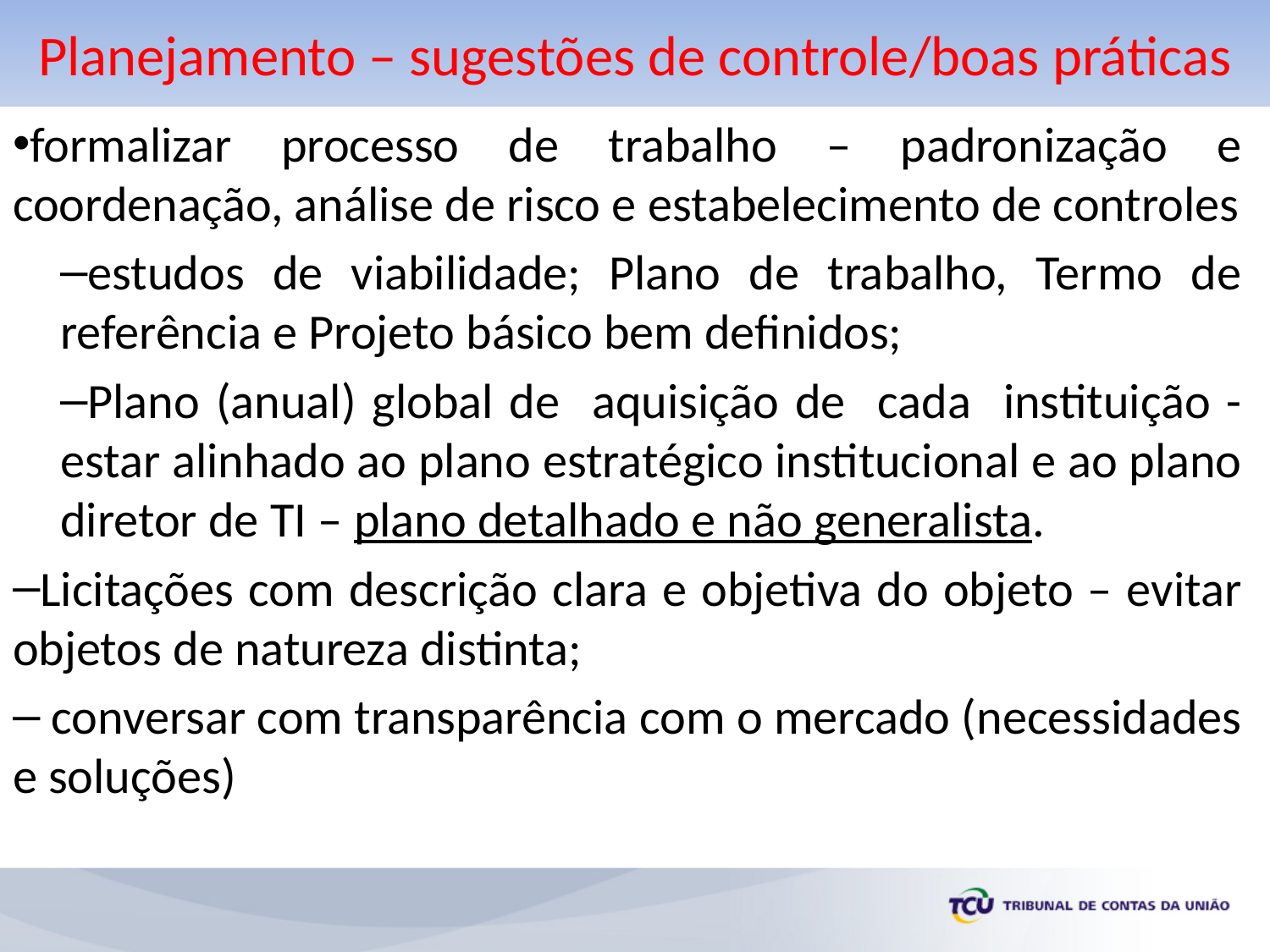

# Planejamento – sugestões de controle/boas práticas
formalizar processo de trabalho – padronização e coordenação, análise de risco e estabelecimento de controles
estudos de viabilidade; Plano de trabalho, Termo de referência e Projeto básico bem definidos;
Plano (anual) global de  aquisição de  cada  instituição - estar alinhado ao plano estratégico institucional e ao plano diretor de TI – plano detalhado e não generalista.
Licitações com descrição clara e objetiva do objeto – evitar objetos de natureza distinta;
 conversar com transparência com o mercado (necessidades e soluções)